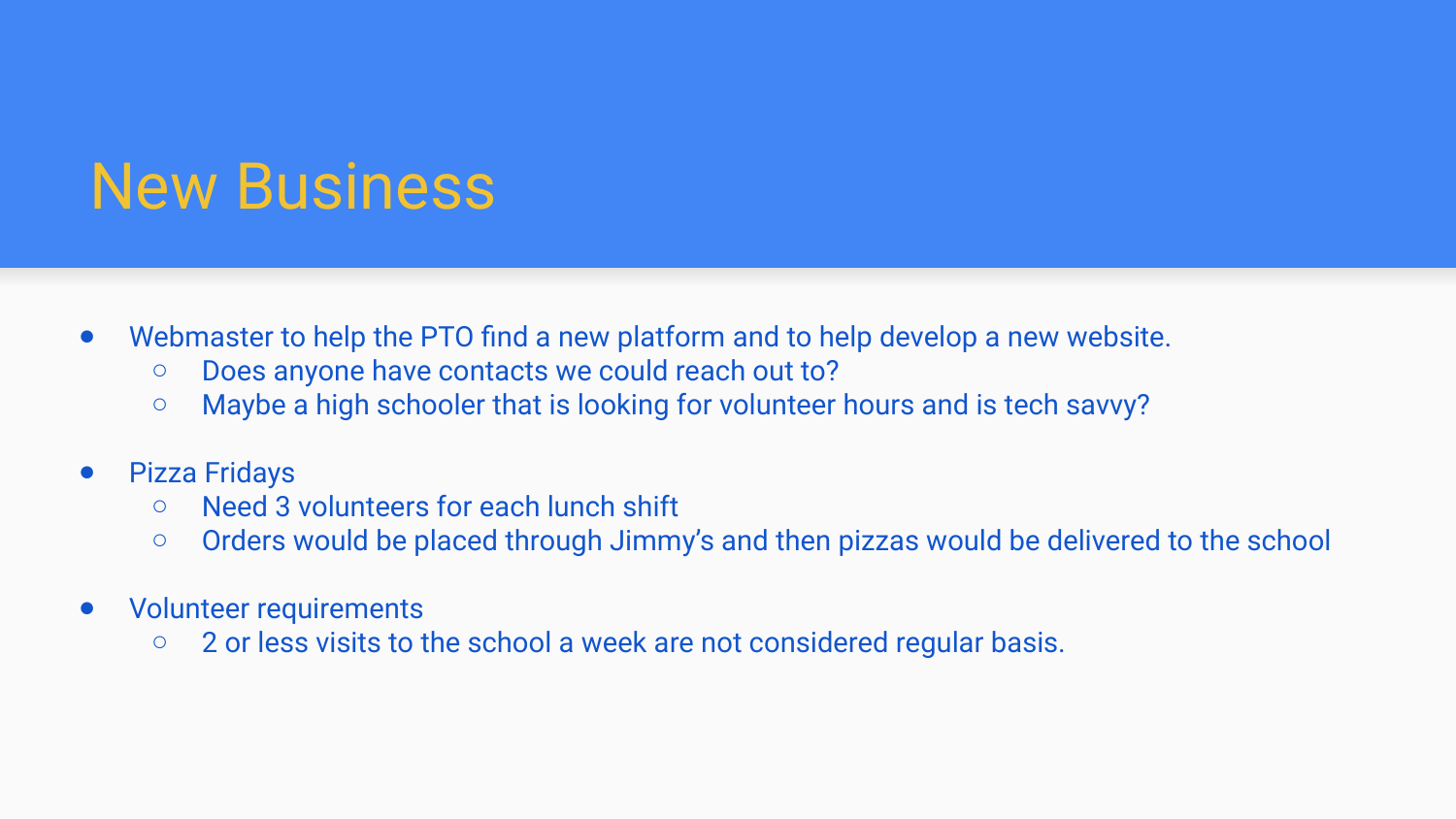

# New Business
Webmaster to help the PTO find a new platform and to help develop a new website.
Does anyone have contacts we could reach out to?
Maybe a high schooler that is looking for volunteer hours and is tech savvy?

Pizza Fridays
Need 3 volunteers for each lunch shift
Orders would be placed through Jimmy’s and then pizzas would be delivered to the school

Volunteer requirements
2 or less visits to the school a week are not considered regular basis.